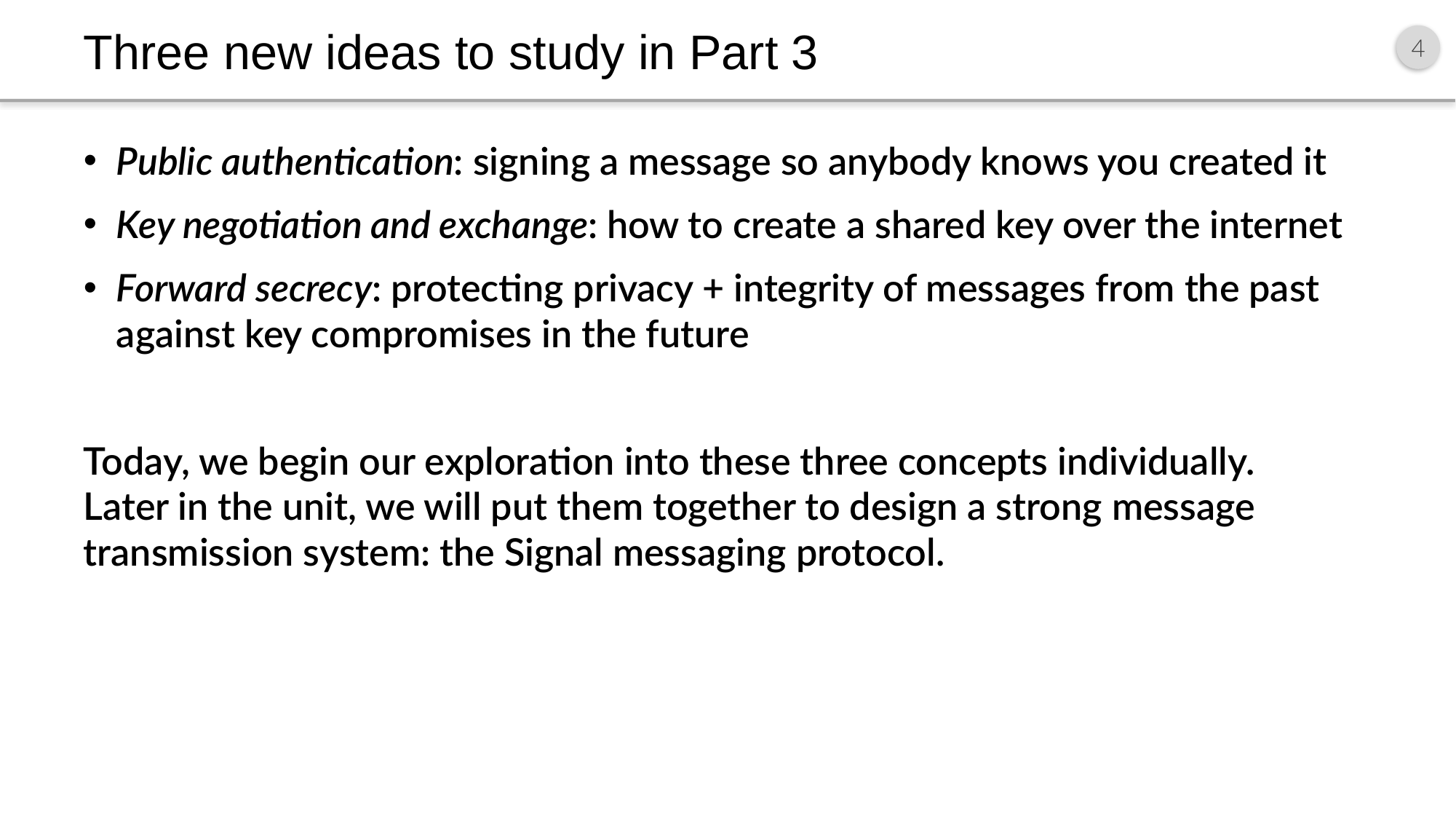

# Three new ideas to study in Part 3
Public authentication: signing a message so anybody knows you created it
Key negotiation and exchange: how to create a shared key over the internet
Forward secrecy: protecting privacy + integrity of messages from the past against key compromises in the future

Today, we begin our exploration into these three concepts individually.
Later in the unit, we will put them together to design a strong message transmission system: the Signal messaging protocol.